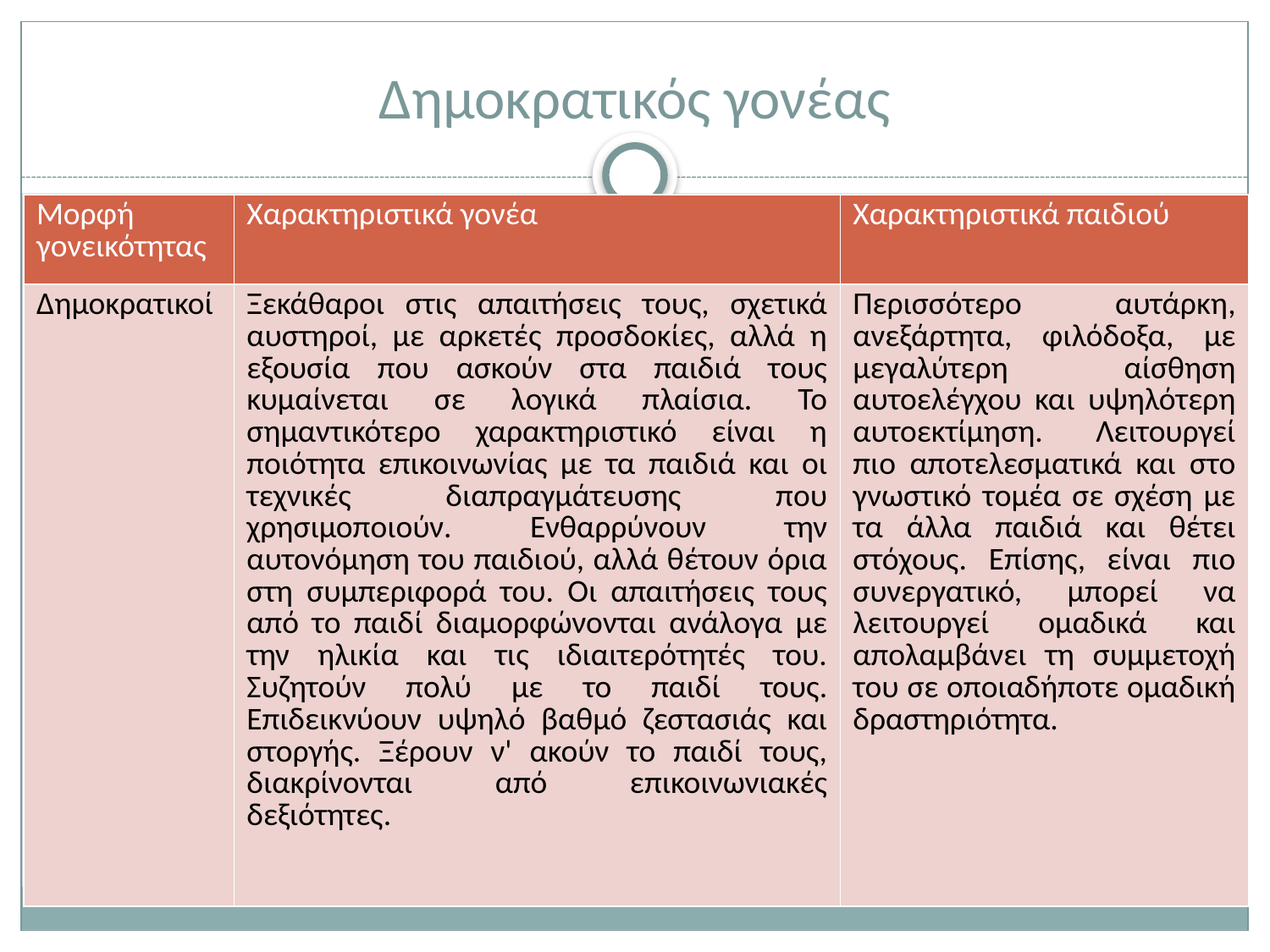

# Δημοκρατικός γονέας
| Μορφή γονεικότητας | Χαρακτηριστικά γονέα | Χαρακτηριστικά παιδιού |
| --- | --- | --- |
| Δημοκρατικοί | Ξεκάθαροι στις απαιτήσεις τους, σχετικά αυστηροί, με αρκετές προσδοκίες, αλλά η εξουσία που ασκούν στα παιδιά τους κυμαίνεται σε λογικά πλαίσια. Το σημαντικότερο χαρακτηριστικό είναι η ποιότητα επικοινωνίας με τα παιδιά και οι τεχνικές διαπραγμάτευσης που χρησιμοποιούν. Ενθαρρύνουν την αυτονόμηση του παιδιού, αλλά θέτουν όρια στη συμπεριφορά του. Οι απαιτήσεις τους από το παιδί διαμορφώνονται ανάλογα με την ηλικία και τις ιδιαιτερότητές του. Συζητούν πολύ με το παιδί τους. Επιδεικνύουν υψηλό βαθμό ζεστασιάς και στοργής. Ξέρουν ν' ακούν το παιδί τους, διακρίνονται από επικοινωνιακές δεξιότητες. | Περισσότερο αυτάρκη, ανεξάρτητα, φιλόδοξα, με μεγαλύτερη αίσθηση αυτοελέγχου και υψηλότερη αυτοεκτίμηση. Λειτουργεί πιο αποτελεσματικά και στο γνωστικό τομέα σε σχέση με τα άλλα παιδιά και θέτει στόχους. Επίσης, είναι πιο συνεργατικό, μπορεί να λειτουργεί ομαδικά και απολαμβάνει τη συμμετοχή του σε οποιαδήποτε ομαδική δραστηριότητα. |